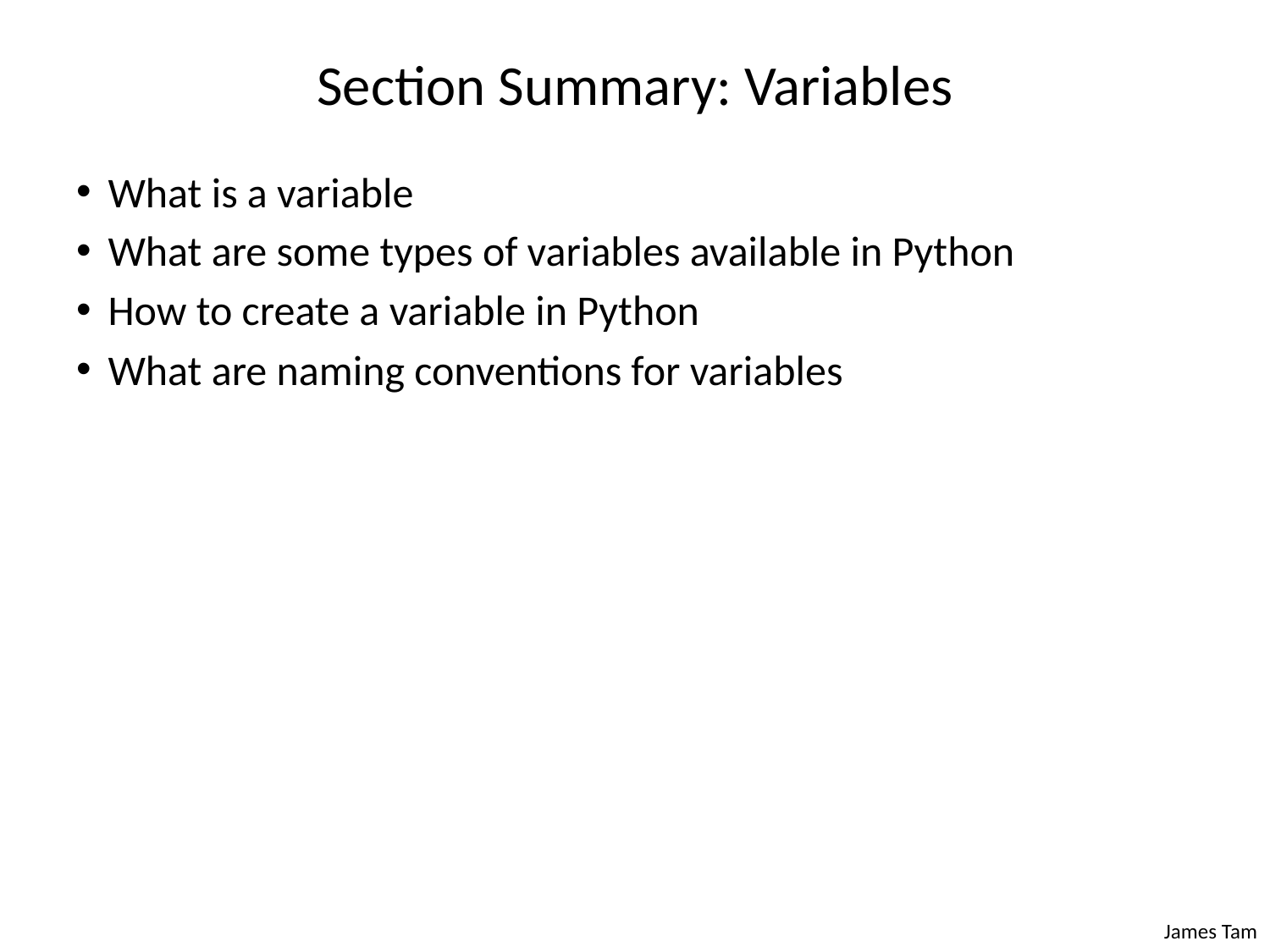

# Section Summary: Variables
What is a variable
What are some types of variables available in Python
How to create a variable in Python
What are naming conventions for variables